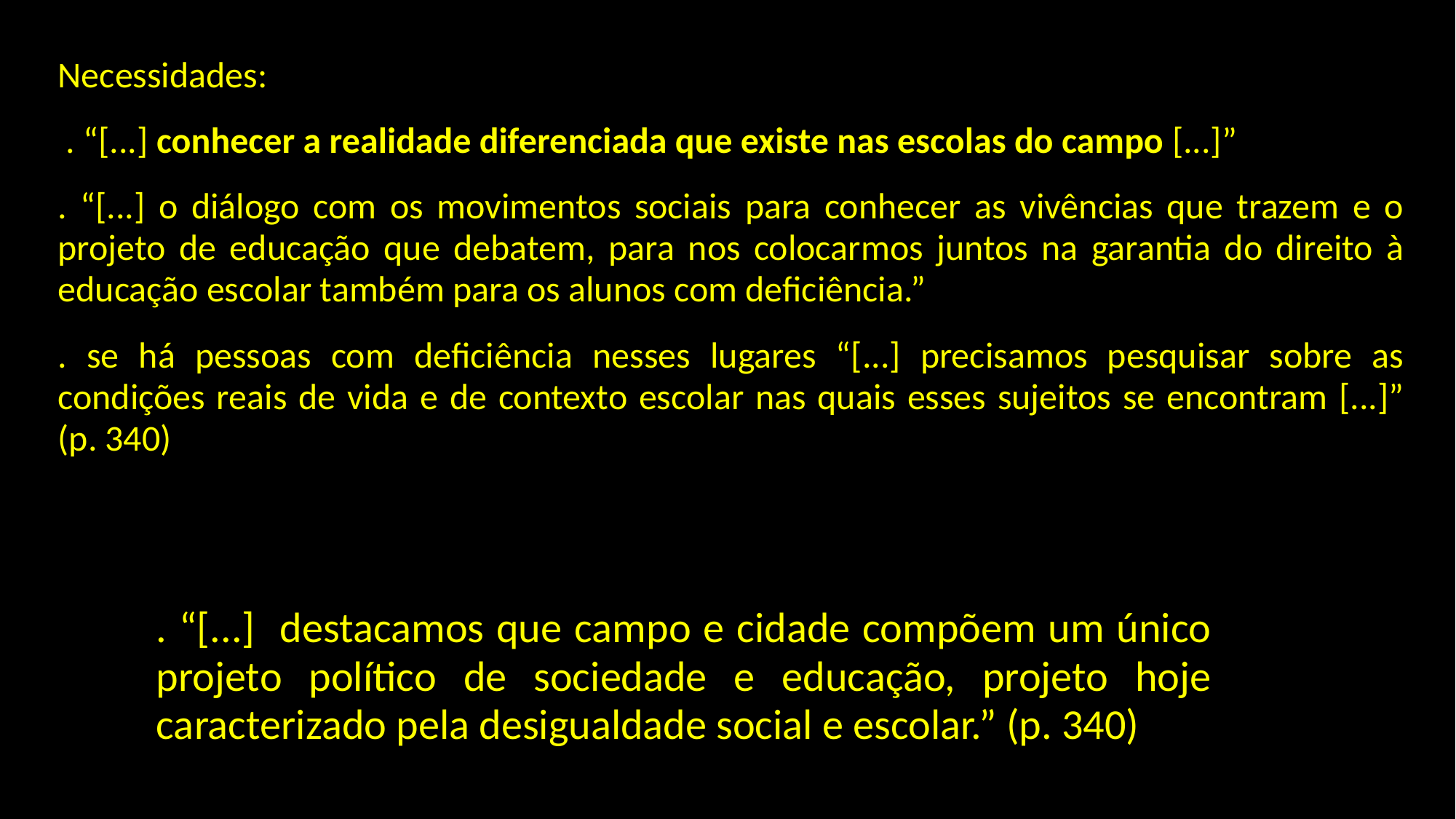

Necessidades:
 . “[...] conhecer a realidade diferenciada que existe nas escolas do campo [...]”
. “[...] o diálogo com os movimentos sociais para conhecer as vivências que trazem e o projeto de educação que debatem, para nos colocarmos juntos na garantia do direito à educação escolar também para os alunos com deficiência.”
. se há pessoas com deficiência nesses lugares “[...] precisamos pesquisar sobre as condições reais de vida e de contexto escolar nas quais esses sujeitos se encontram [...]” (p. 340)
. “[...]  destacamos que campo e cidade compõem um único projeto político de sociedade e educação, projeto hoje caracterizado pela desigualdade social e escolar.” (p. 340)